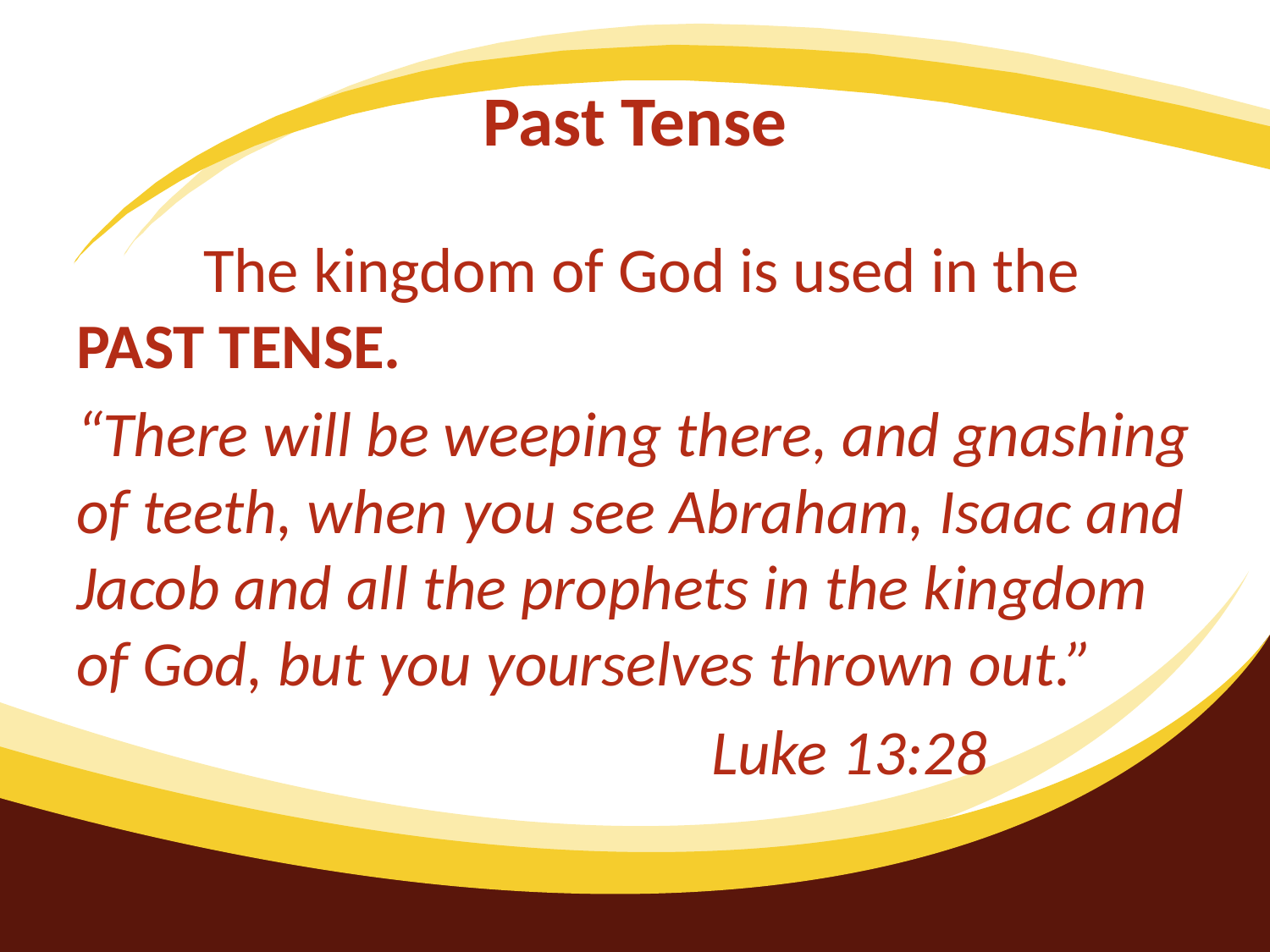

# Past Tense
	The kingdom of God is used in the PAST TENSE.
“There will be weeping there, and gnashing of teeth, when you see Abraham, Isaac and Jacob and all the prophets in the kingdom of God, but you yourselves thrown out.”
					Luke 13:28